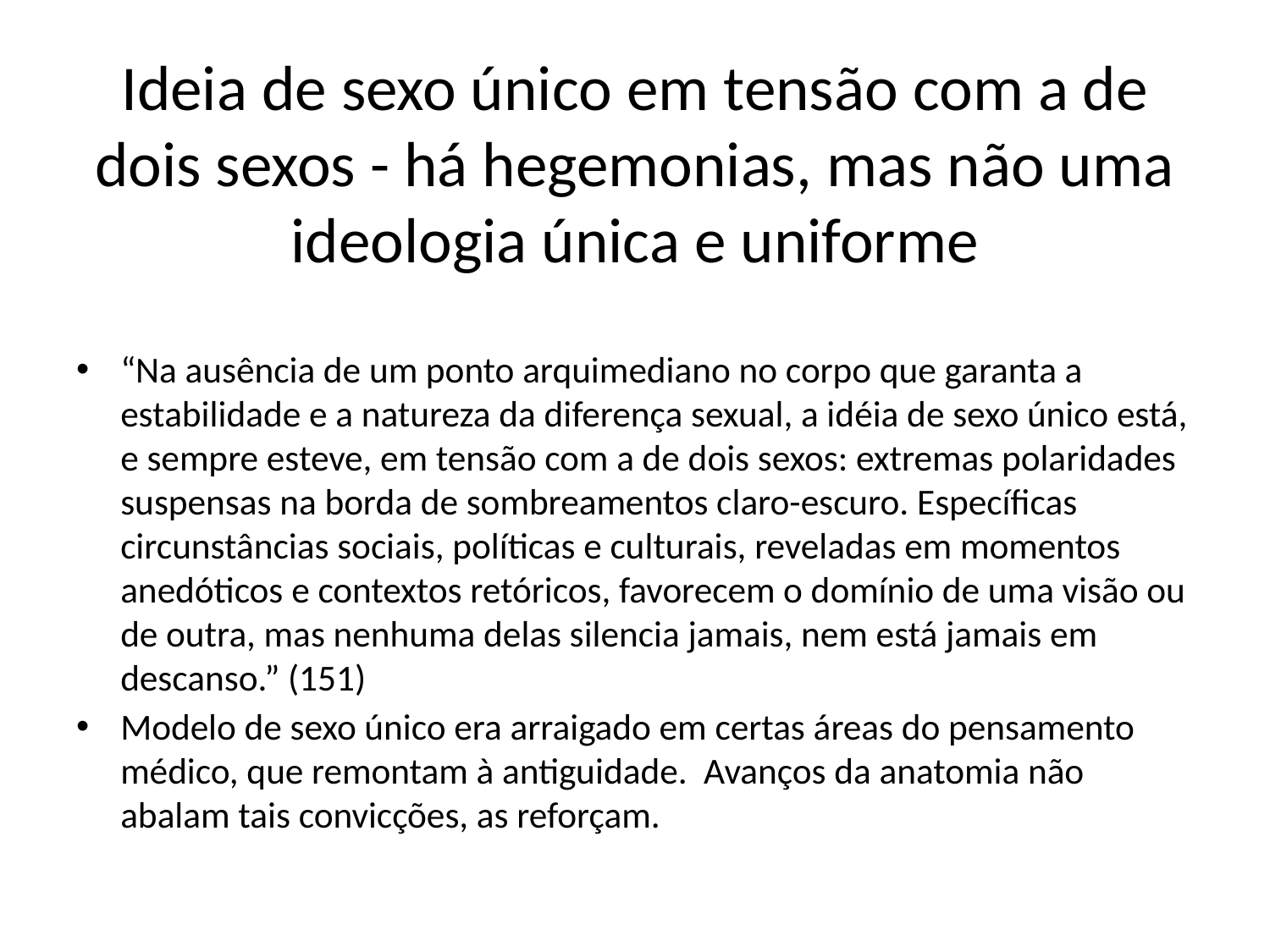

# Ideia de sexo único em tensão com a de dois sexos - há hegemonias, mas não uma ideologia única e uniforme
“Na ausência de um ponto arquimediano no corpo que garanta a estabilidade e a natureza da diferença sexual, a idéia de sexo único está, e sempre esteve, em tensão com a de dois sexos: extremas polaridades suspensas na borda de sombreamentos claro-escuro. Específicas circunstâncias sociais, políticas e culturais, reveladas em momentos anedóticos e contextos retóricos, favorecem o domínio de uma visão ou de outra, mas nenhuma delas silencia jamais, nem está jamais em descanso.” (151)
Modelo de sexo único era arraigado em certas áreas do pensamento médico, que remontam à antiguidade.  Avanços da anatomia não abalam tais convicções, as reforçam.